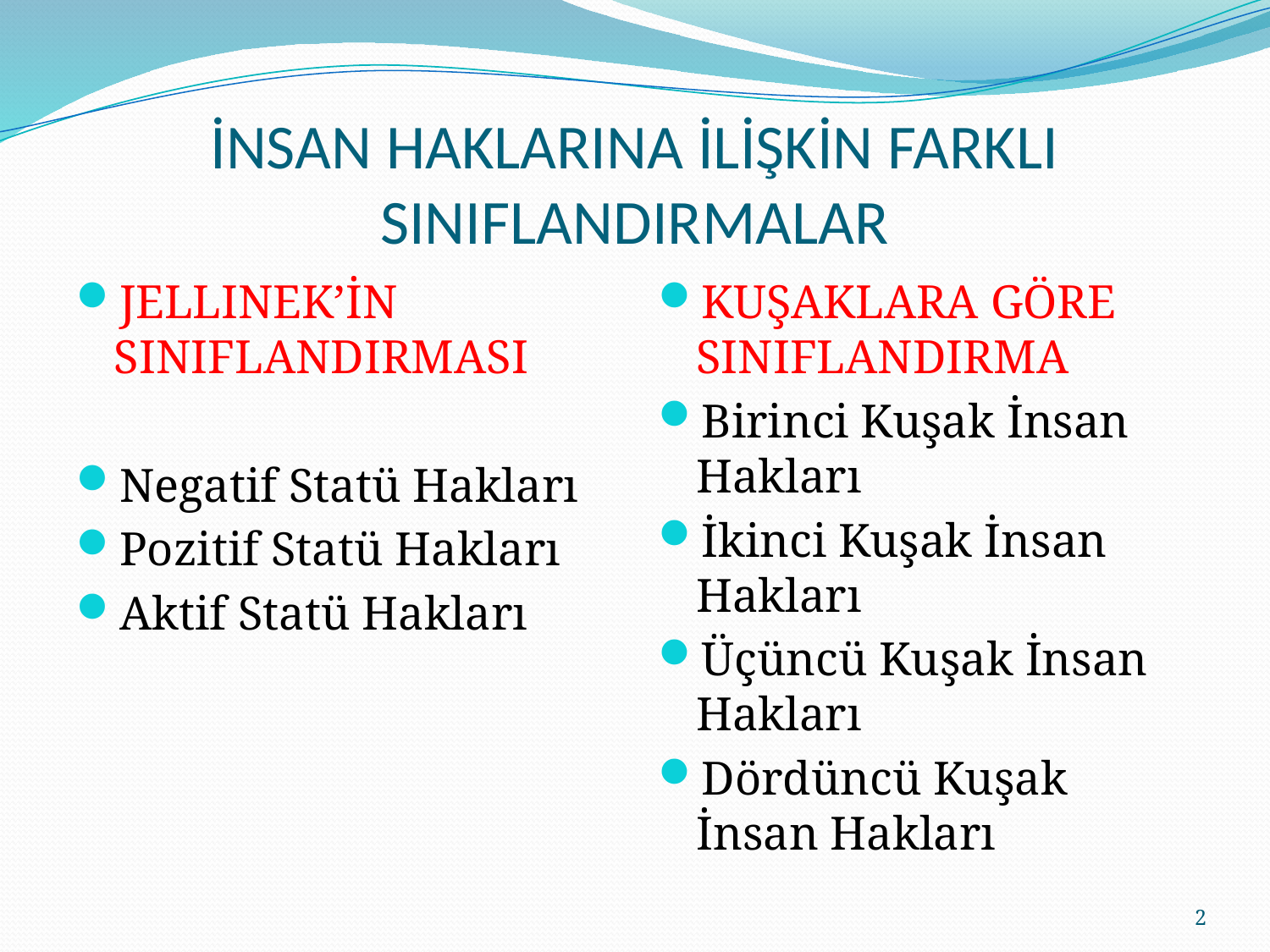

# İNSAN HAKLARINA İLİŞKİN FARKLI SINIFLANDIRMALAR
JELLINEK’İN SINIFLANDIRMASI

Negatif Statü Hakları
Pozitif Statü Hakları
Aktif Statü Hakları
KUŞAKLARA GÖRE SINIFLANDIRMA
Birinci Kuşak İnsan Hakları
İkinci Kuşak İnsan Hakları
Üçüncü Kuşak İnsan Hakları
Dördüncü Kuşak İnsan Hakları

2